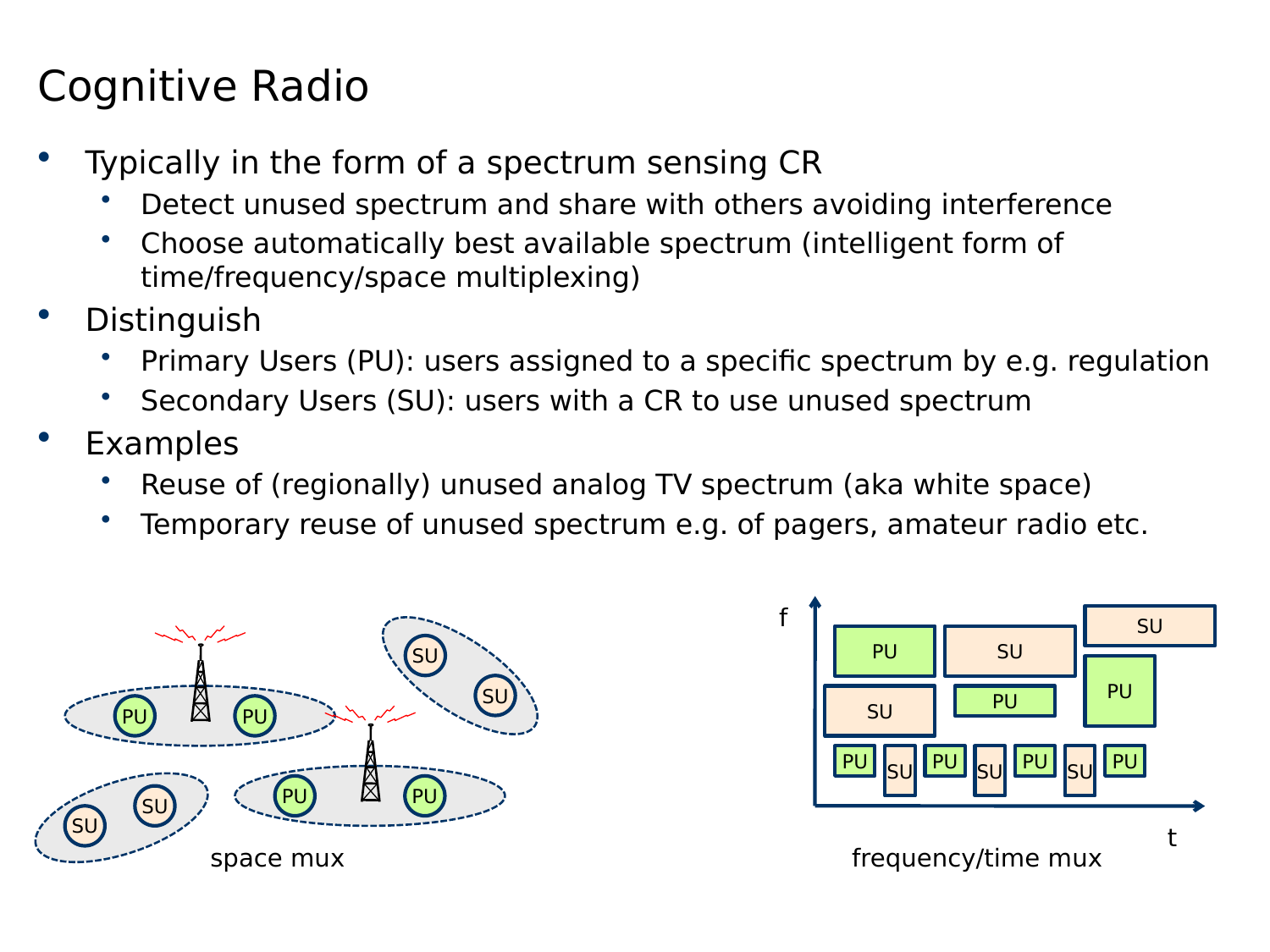

# Cognitive Radio
Typically in the form of a spectrum sensing CR
Detect unused spectrum and share with others avoiding interference
Choose automatically best available spectrum (intelligent form of time/frequency/space multiplexing)
Distinguish
Primary Users (PU): users assigned to a specific spectrum by e.g. regulation
Secondary Users (SU): users with a CR to use unused spectrum
Examples
Reuse of (regionally) unused analog TV spectrum (aka white space)
Temporary reuse of unused spectrum e.g. of pagers, amateur radio etc.
f
SU

PU
SU
SU

PU
SU

SU
PU
PU
PU

PU
SU
PU
SU
PU
SU
PU

PU
PU

SU
SU
t
space mux
frequency/time mux